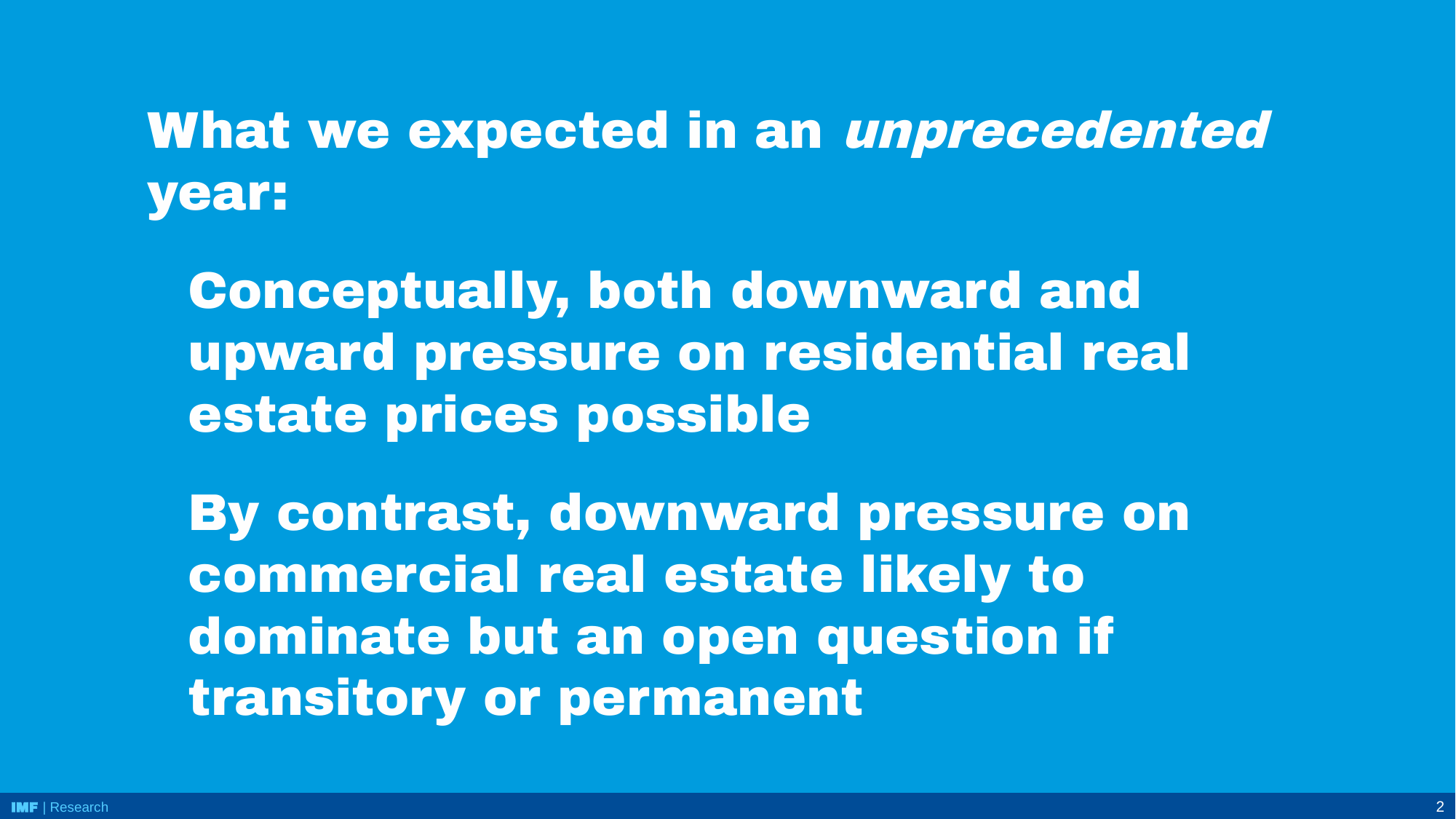

What we expected in an unprecedented year:
Conceptually, both downward and upward pressure on residential real estate prices possible
By contrast, downward pressure on commercial real estate likely to dominate but an open question if transitory or permanent